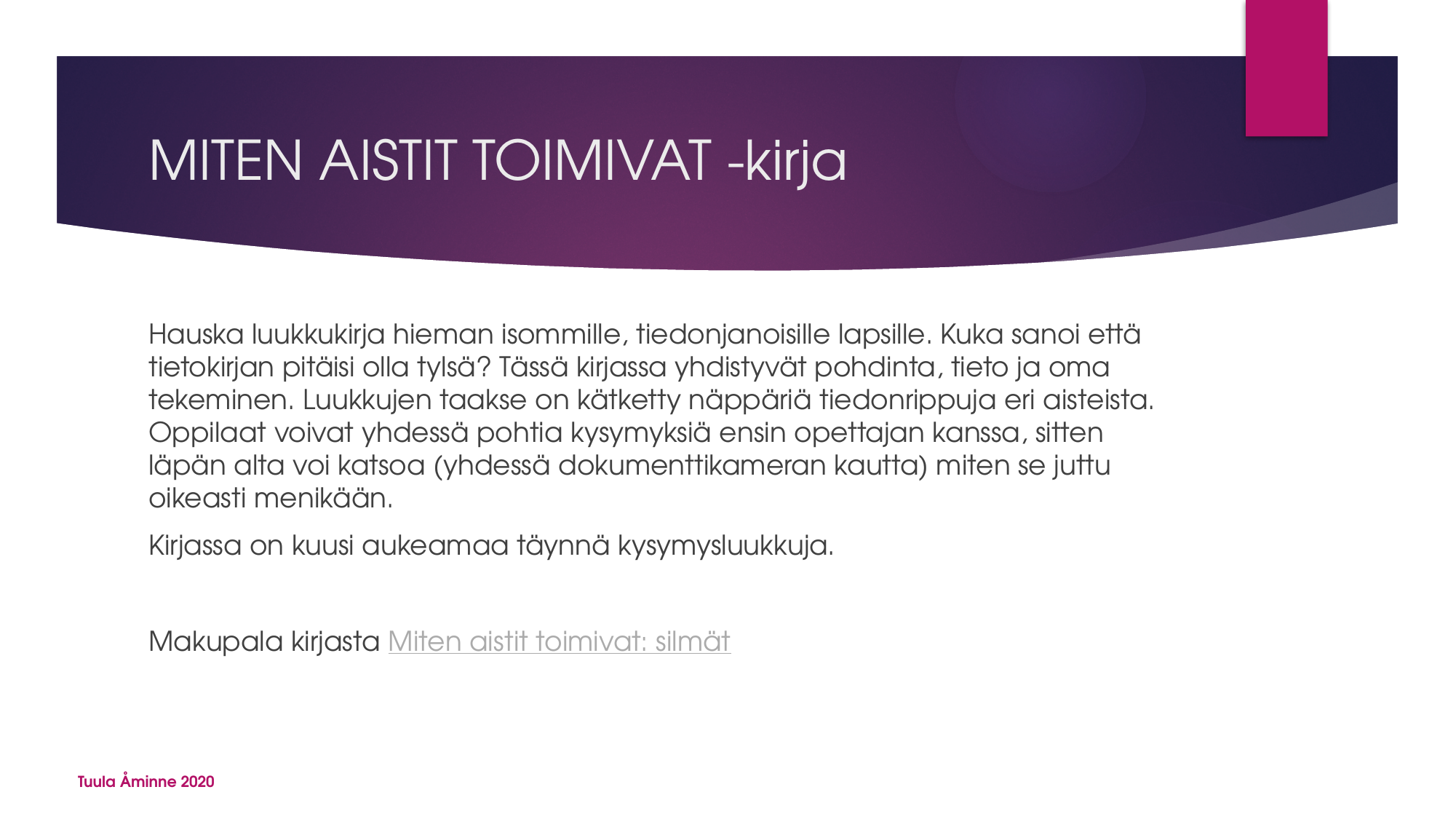

# MITEN AISTIT TOIMIVAT -kirja
Hauska luukkukirja hieman isommille, tiedonjanoisille lapsille. Kuka sanoi että tietokirjan pitäisi olla tylsä? Tässä kirjassa yhdistyvät pohdinta, tieto ja oma tekeminen. Luukkujen taakse on kätketty näppäriä tiedonrippuja eri aisteista. Oppilaat voivat yhdessä pohtia kysymyksiä ensin opettajan kanssa, sitten läpän alta voi katsoa (yhdessä dokumenttikameran kautta) miten se juttu oikeasti menikään.
Kirjassa on kuusi aukeamaa täynnä kysymysluukkuja.

Makupala kirjasta Miten aistit toimivat: silmät

Tuula Åminne 2020